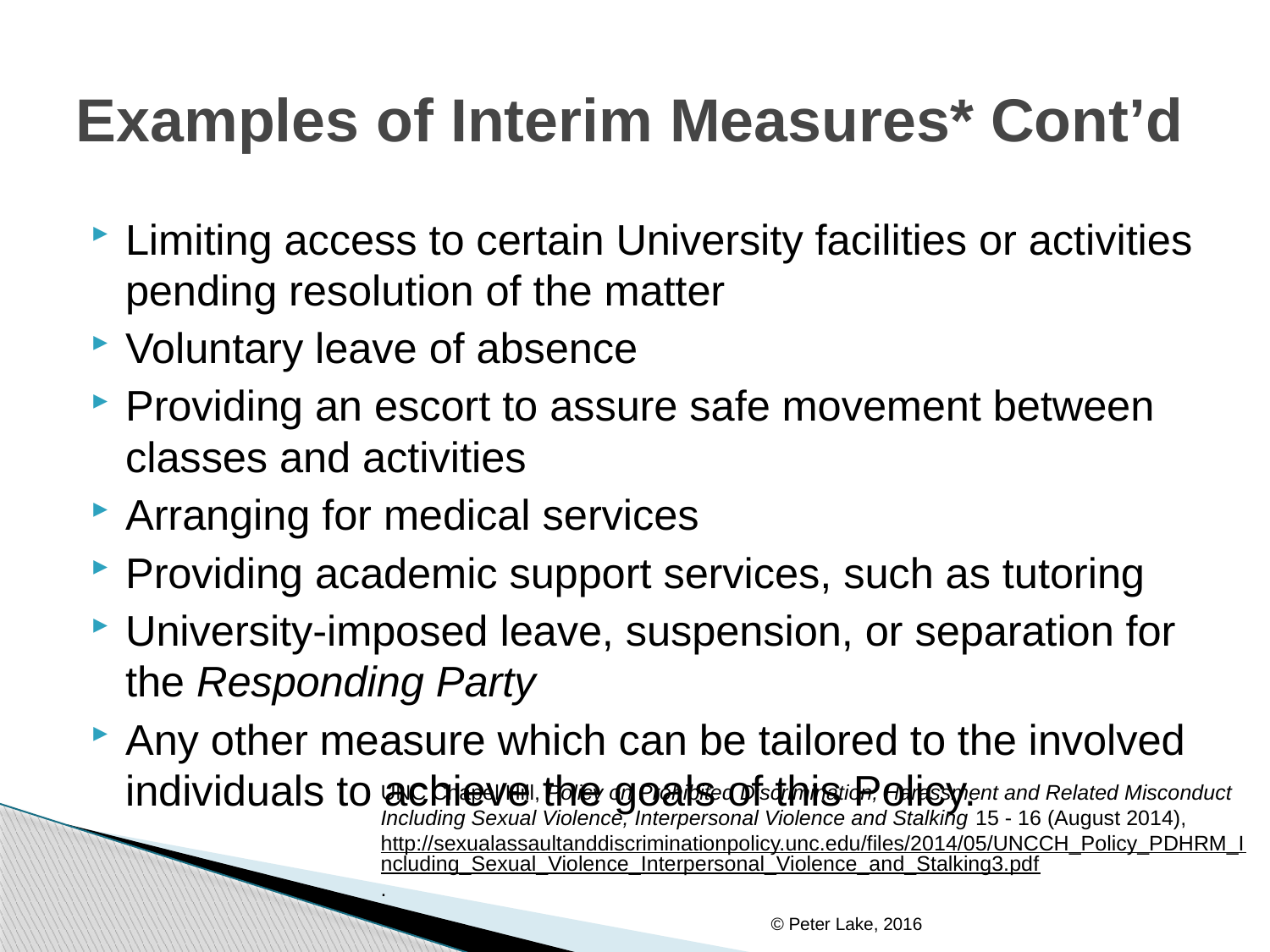

# Examples of Interim Measures* Cont’d
Limiting access to certain University facilities or activities pending resolution of the matter
Voluntary leave of absence
Providing an escort to assure safe movement between classes and activities
Arranging for medical services
Providing academic support services, such as tutoring
University-imposed leave, suspension, or separation for the Responding Party
Any other measure which can be tailored to the involved individuals to achieve the goals of this Policy.

UNC Chapel Hill, Policy on Prohibited Discrimination, Harassment and Related Misconduct Including Sexual Violence, Interpersonal Violence and Stalking 15 - 16 (August 2014),
http://sexualassaultanddiscriminationpolicy.unc.edu/files/2014/05/UNCCH_Policy_PDHRM_Including_Sexual_Violence_Interpersonal_Violence_and_Stalking3.pdf.

© Peter Lake, 2016